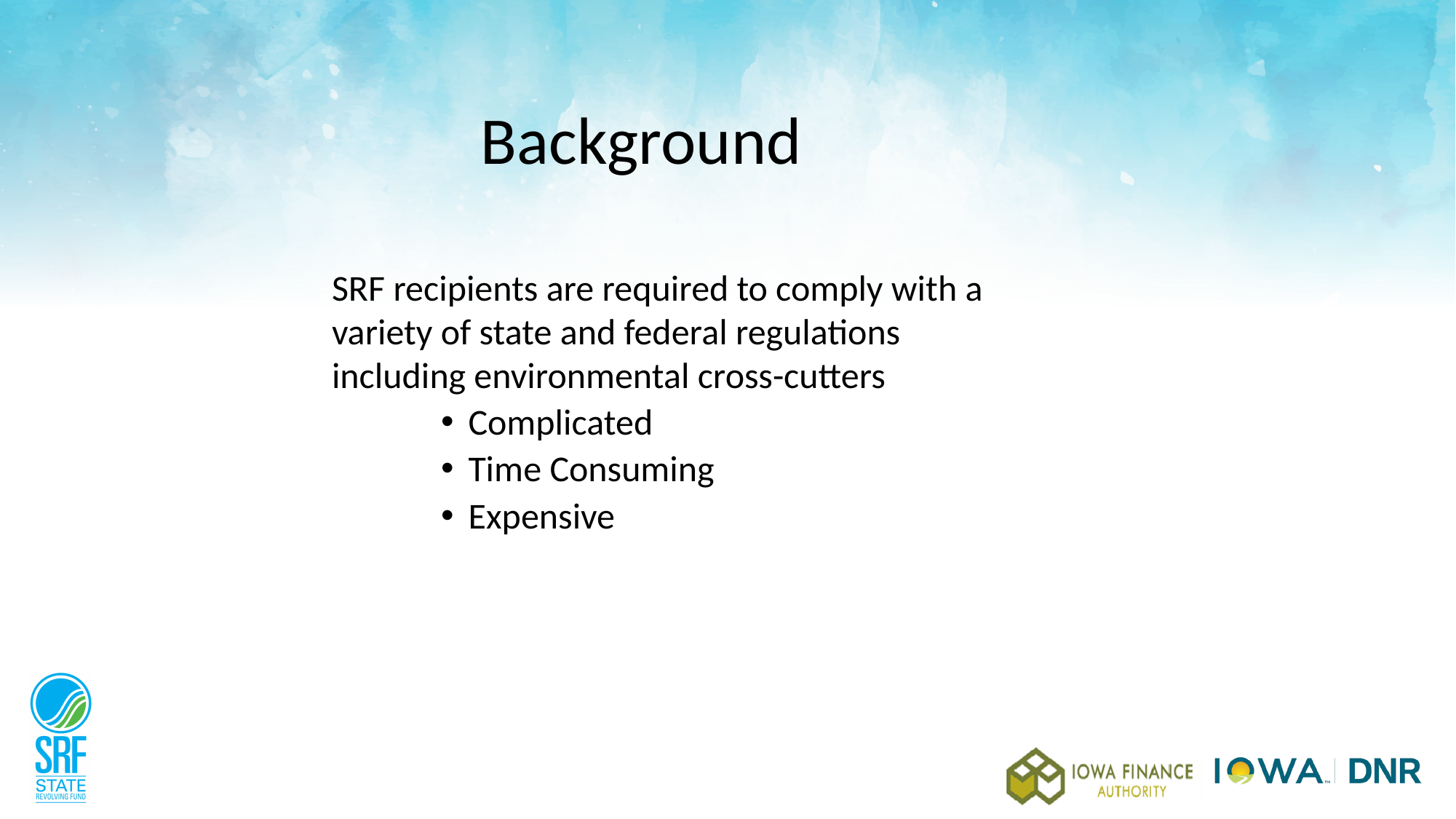

# Background
SRF recipients are required to comply with a variety of state and federal regulations including environmental cross-cutters
Complicated
Time Consuming
Expensive